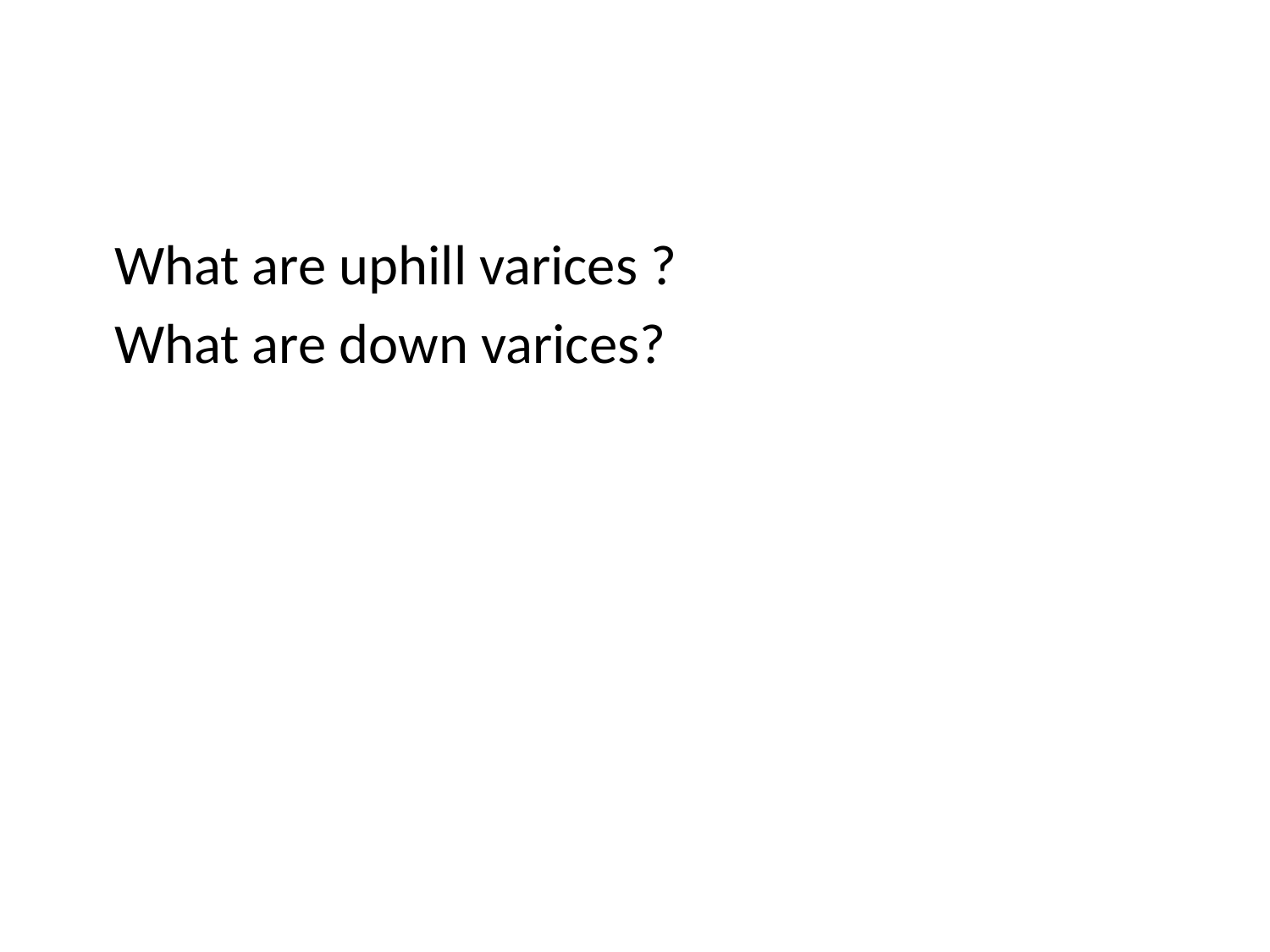

What are uphill varices ?
        What are down varices?